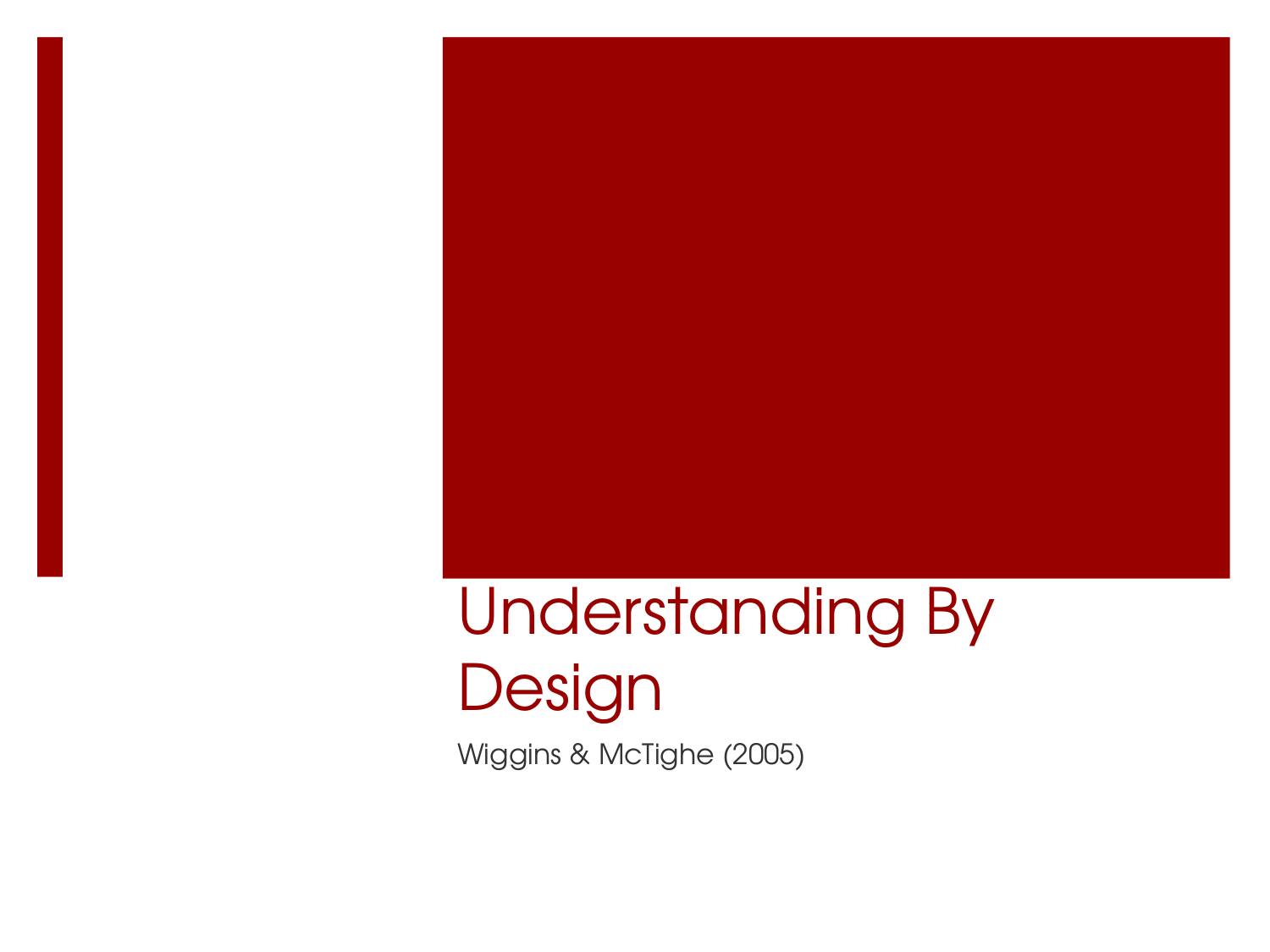

# Understanding By Design
Wiggins & McTighe (2005)